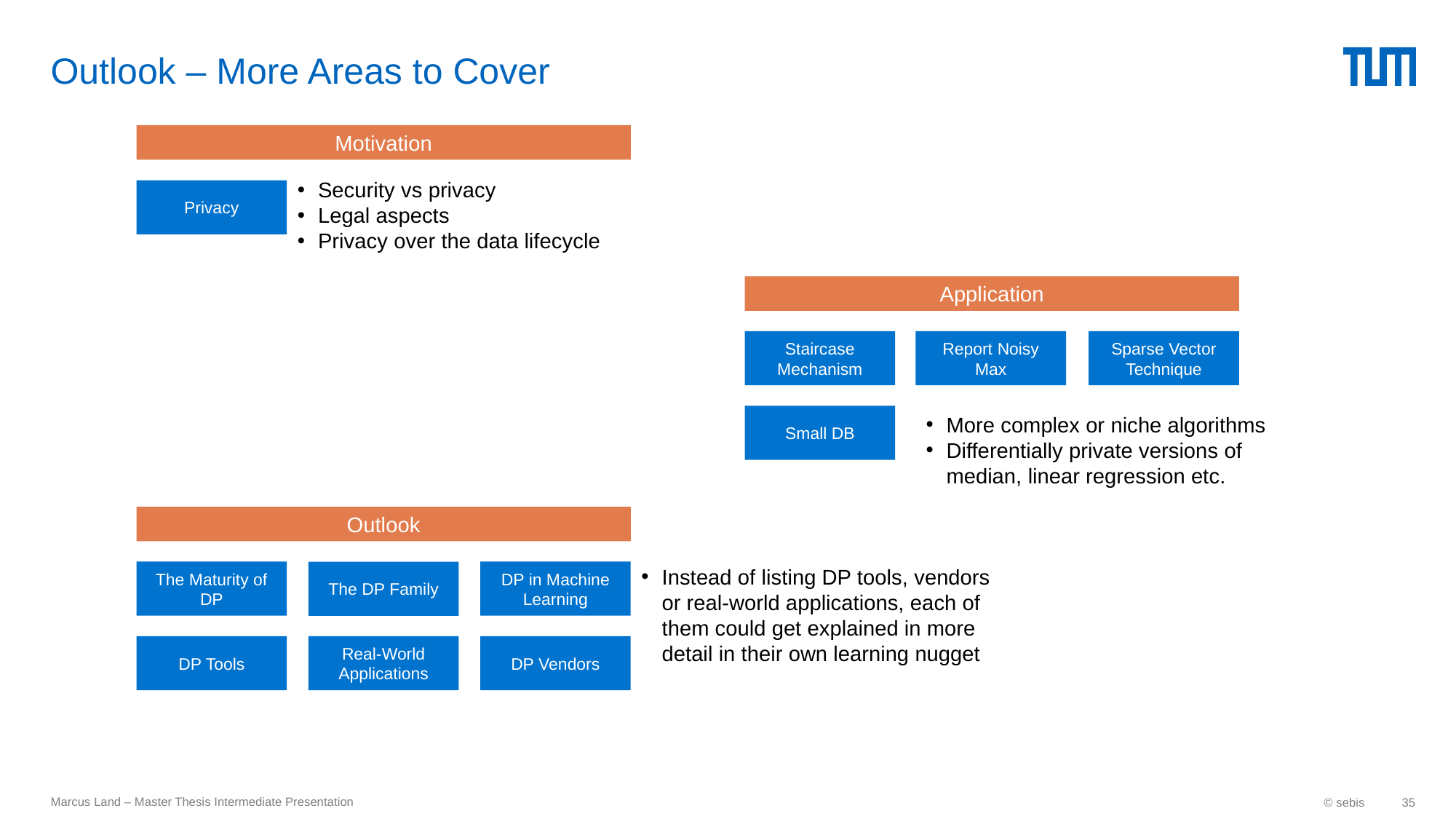

# Outlook – More Areas to Cover
Motivation
Privacy
Security vs privacy
Legal aspects
Privacy over the data lifecycle
Application
Staircase Mechanism
Report Noisy Max
Sparse Vector Technique
Small DB
More complex or niche algorithms
Differentially private versions of median, linear regression etc.
Outlook
The Maturity of DP
DP in Machine Learning
The DP Family
DP Tools
Real-World Applications
DP Vendors
Instead of listing DP tools, vendors or real-world applications, each of them could get explained in more detail in their own learning nugget
Marcus Land – Master Thesis Intermediate Presentation
© sebis
35